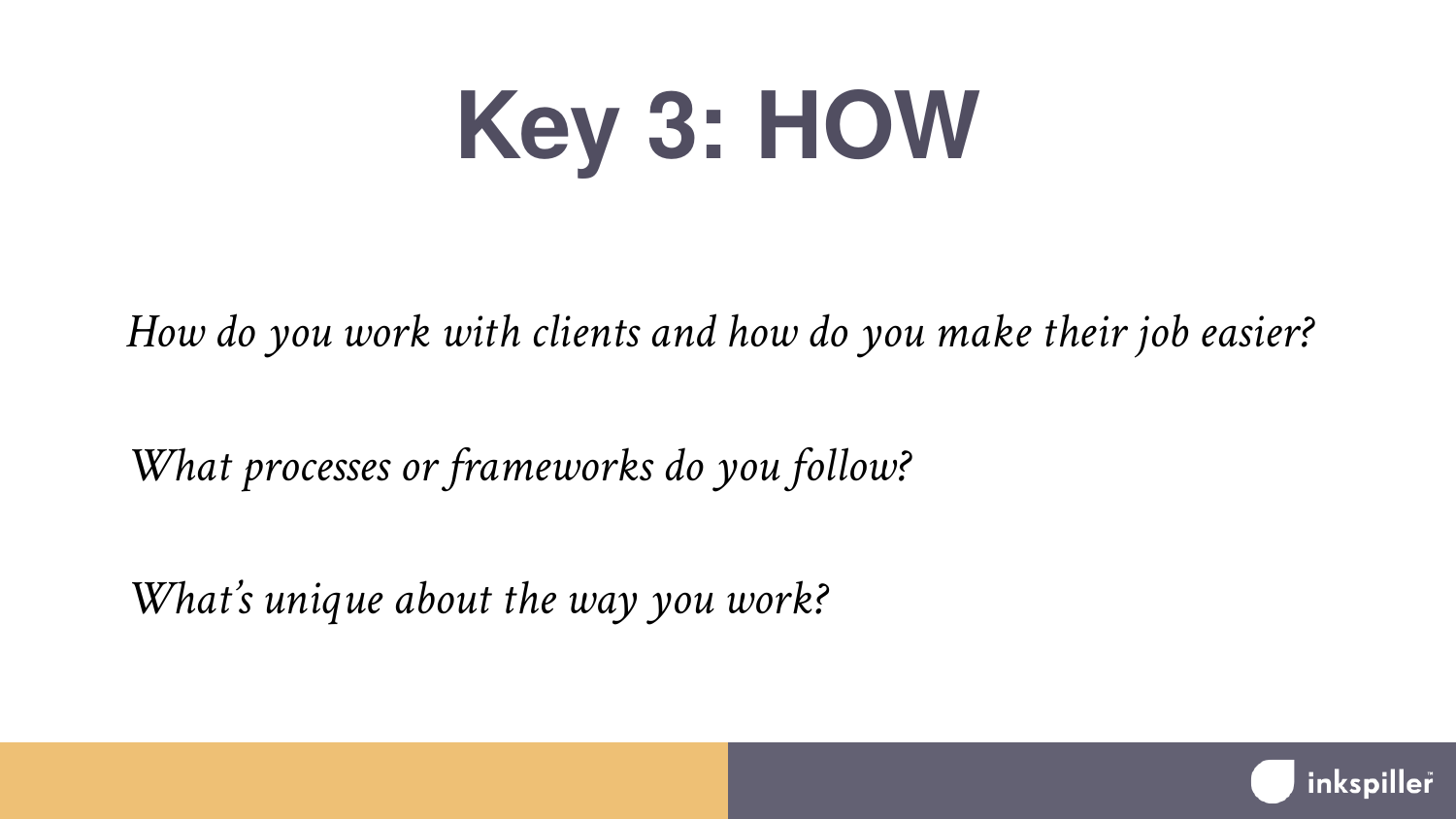

# Key 3: HOW

How do you work with clients and how do you make their job easier?

What processes or frameworks do you follow?

What’s unique about the way you work?